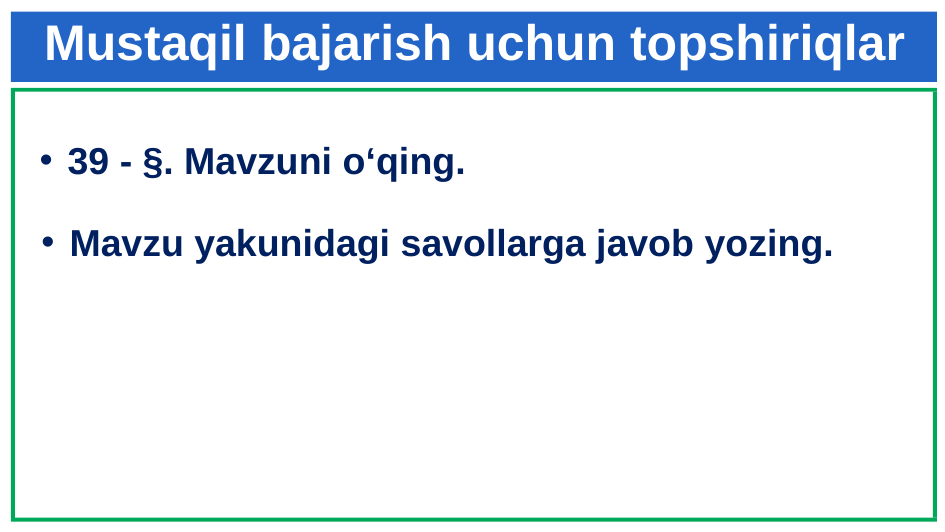

Mustaqil bajarish uchun topshiriqlar
39 - §. Mavzuni o‘qing.
Mavzu yakunidagi savollarga javob yozing.